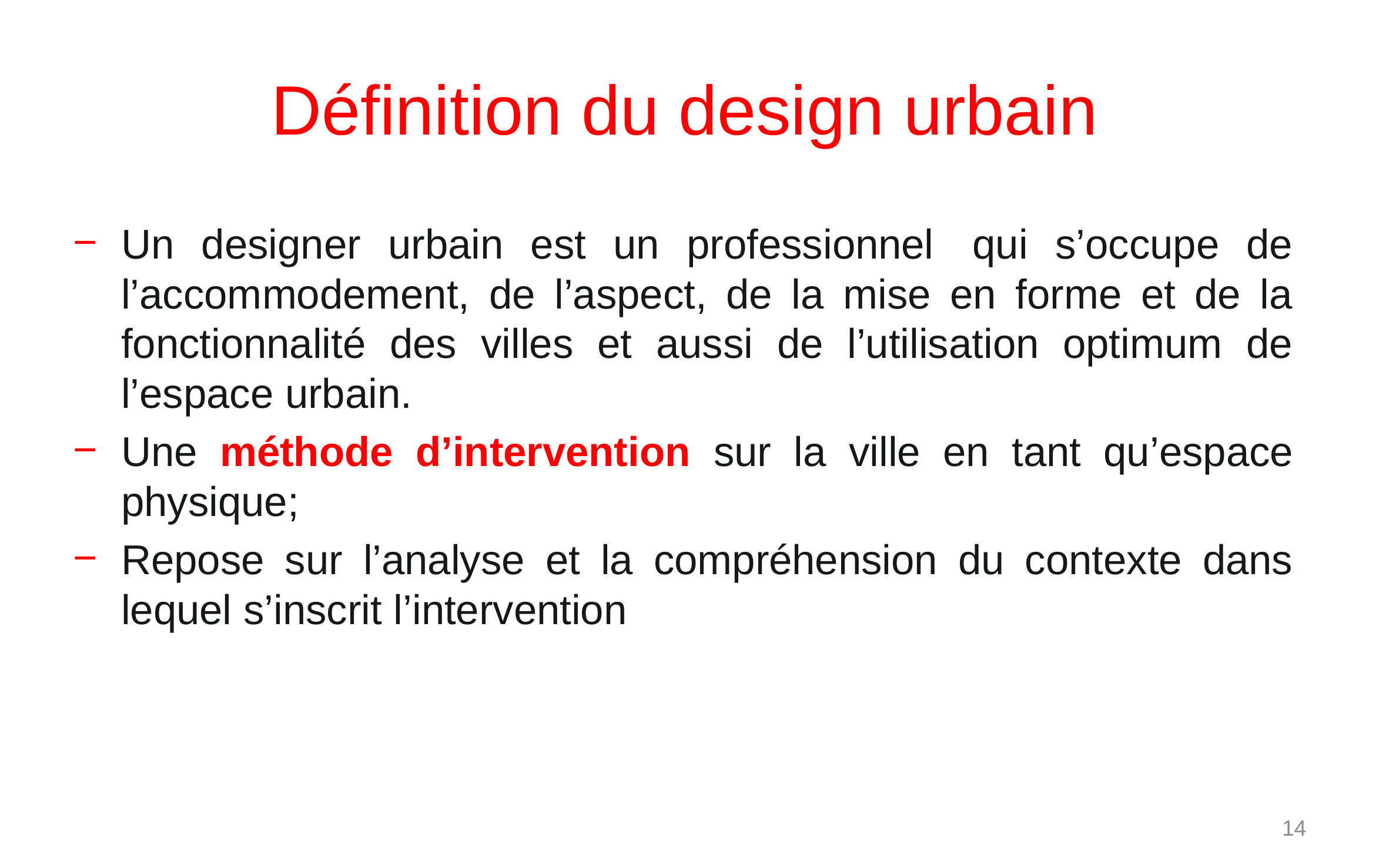

# Définition du design urbain
Un designer urbain est un professionnel  qui s’occupe de l’accommodement, de l’aspect, de la mise en forme et de la fonctionnalité des villes et aussi de l’utilisation optimum de l’espace urbain.
Une méthode d’intervention sur la ville en tant qu’espace physique;
Repose sur l’analyse et la compréhension du contexte dans lequel s’inscrit l’intervention

14